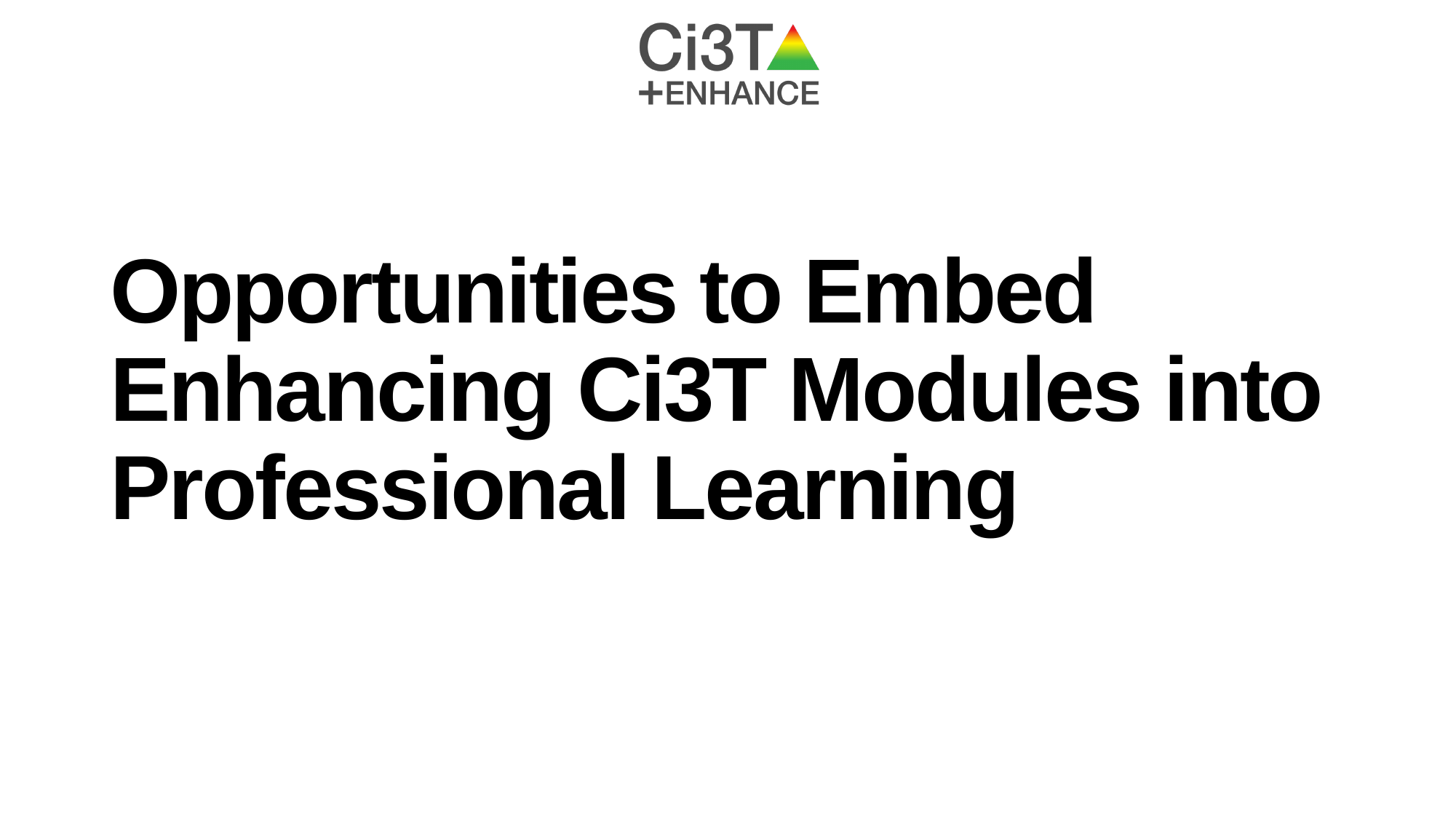

# Opportunities to Embed Enhancing Ci3T Modules into Professional Learning